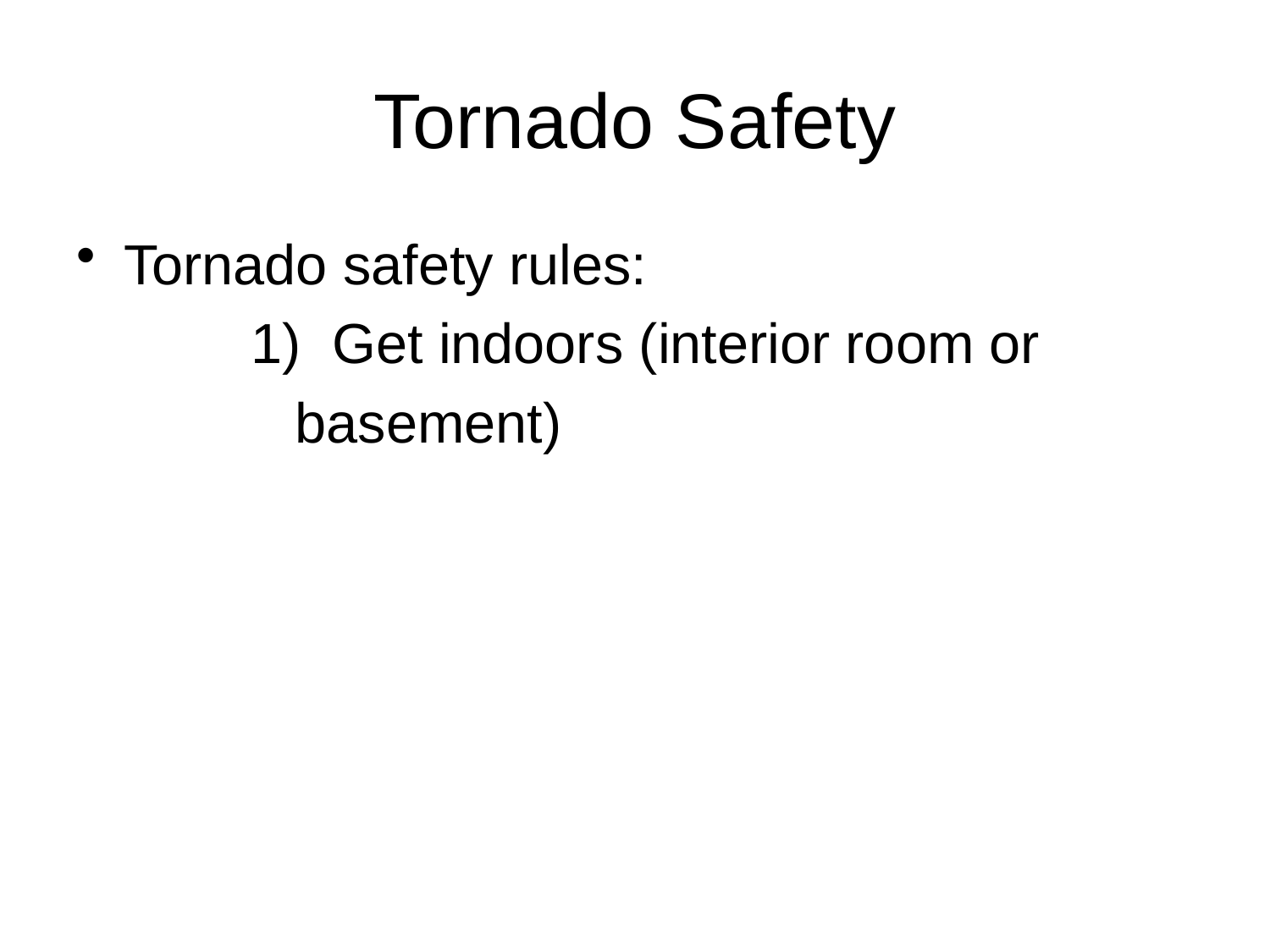

# Tornado Safety
Tornado safety rules:
		1)  Get indoors (interior room or
              basement)